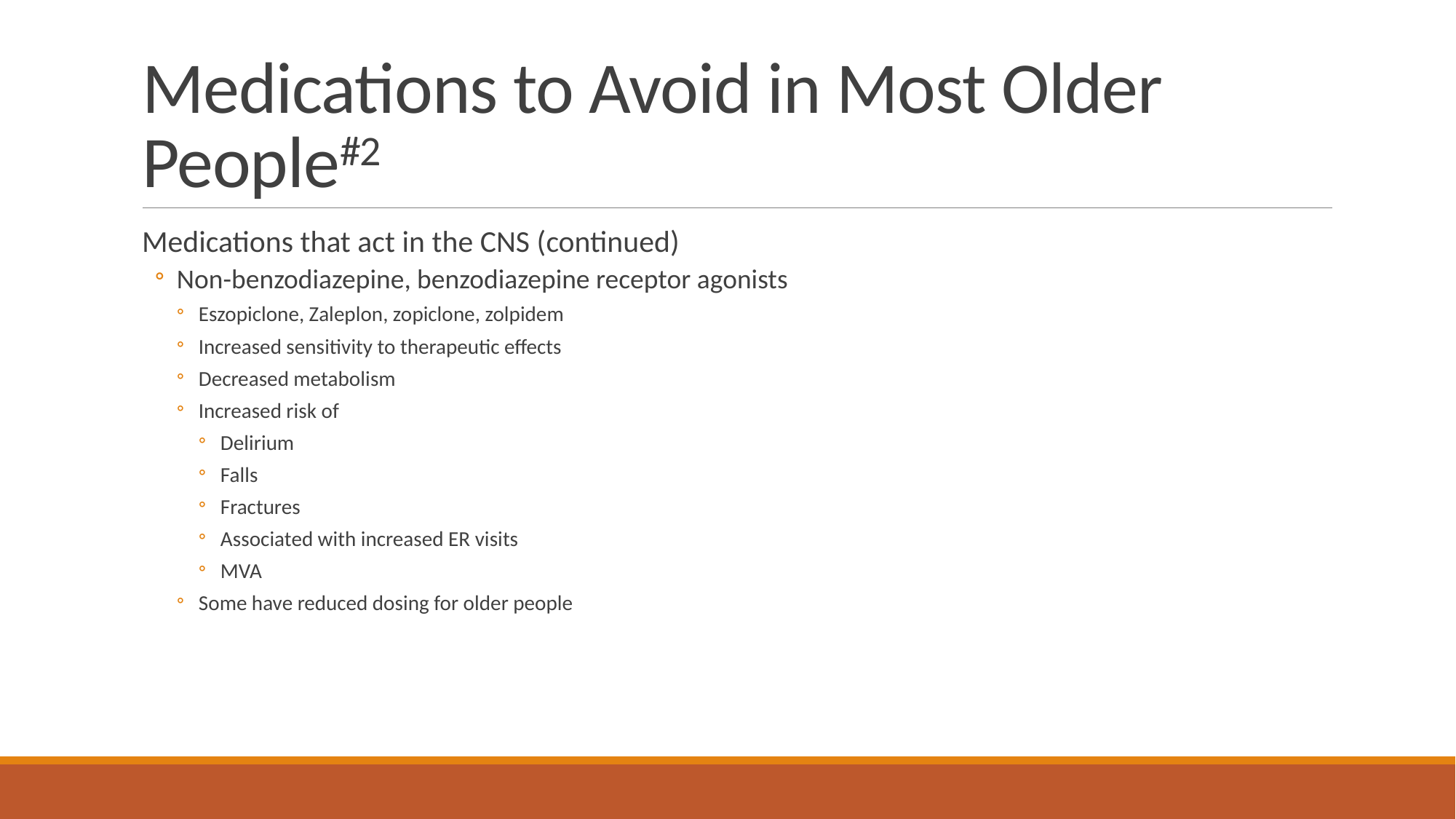

# Medications to Avoid in Most Older People#2
Medications that act in the CNS (continued)
Non-benzodiazepine, benzodiazepine receptor agonists
Eszopiclone, Zaleplon, zopiclone, zolpidem
Increased sensitivity to therapeutic effects
Decreased metabolism
Increased risk of
Delirium
Falls
Fractures
Associated with increased ER visits
MVA
Some have reduced dosing for older people